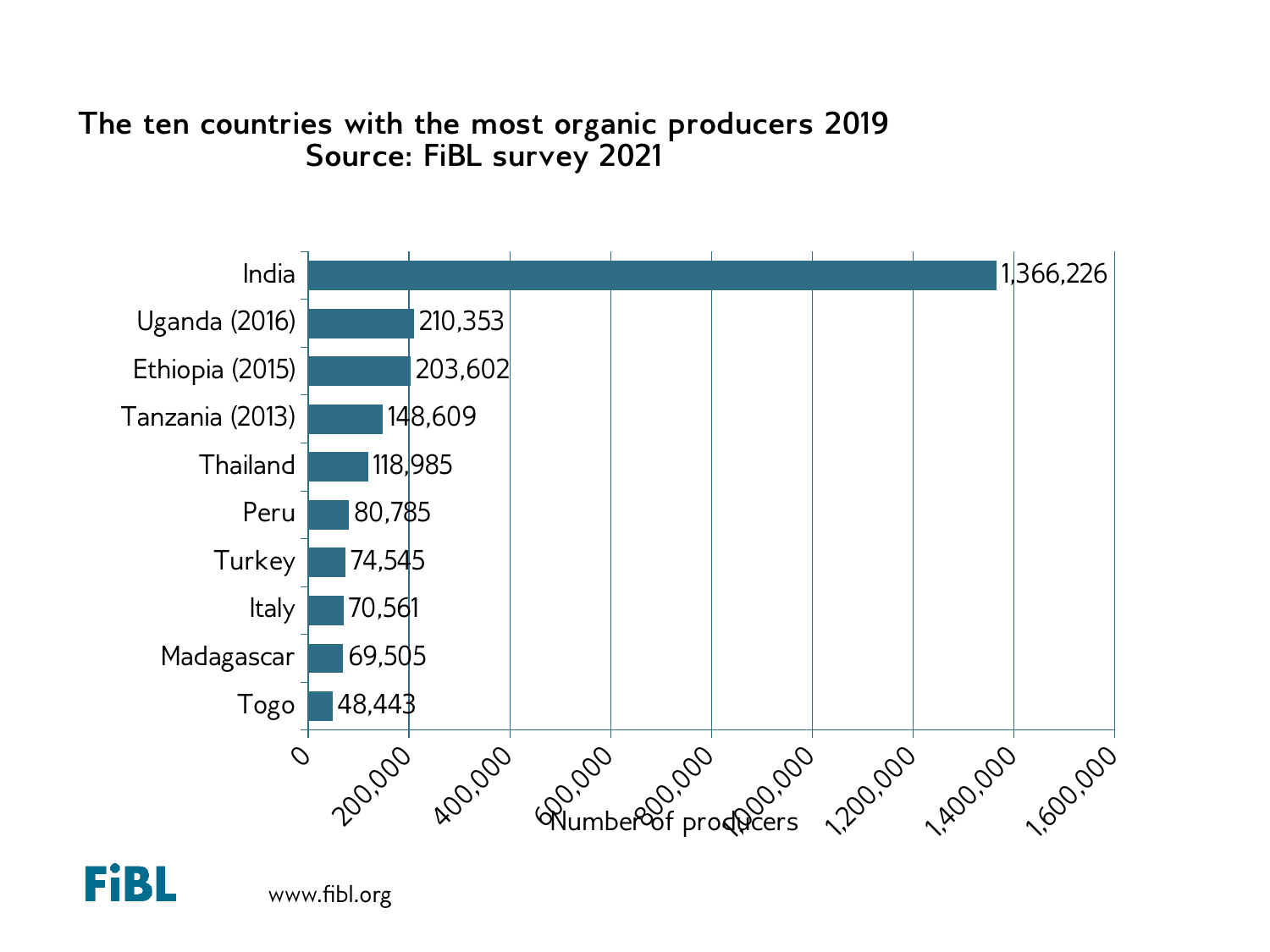

The ten countries with the largest numbers of organic producers 2013

### Chart: The ten countries with the most organic producers 2019
Source: FiBL survey 2021

| Category | Producers |
|---|---|
| Togo | 48443.0 |
| Madagascar | 69505.0 |
| Italy | 70561.0 |
| Turkey | 74545.0 |
| Peru | 80785.0 |
| Thailand | 118985.0 |
| Tanzania (2013) | 148609.0 |
| Ethiopia (2015) | 203602.0 |
| Uganda (2016) | 210353.0 |
| India | 1366226.0 |